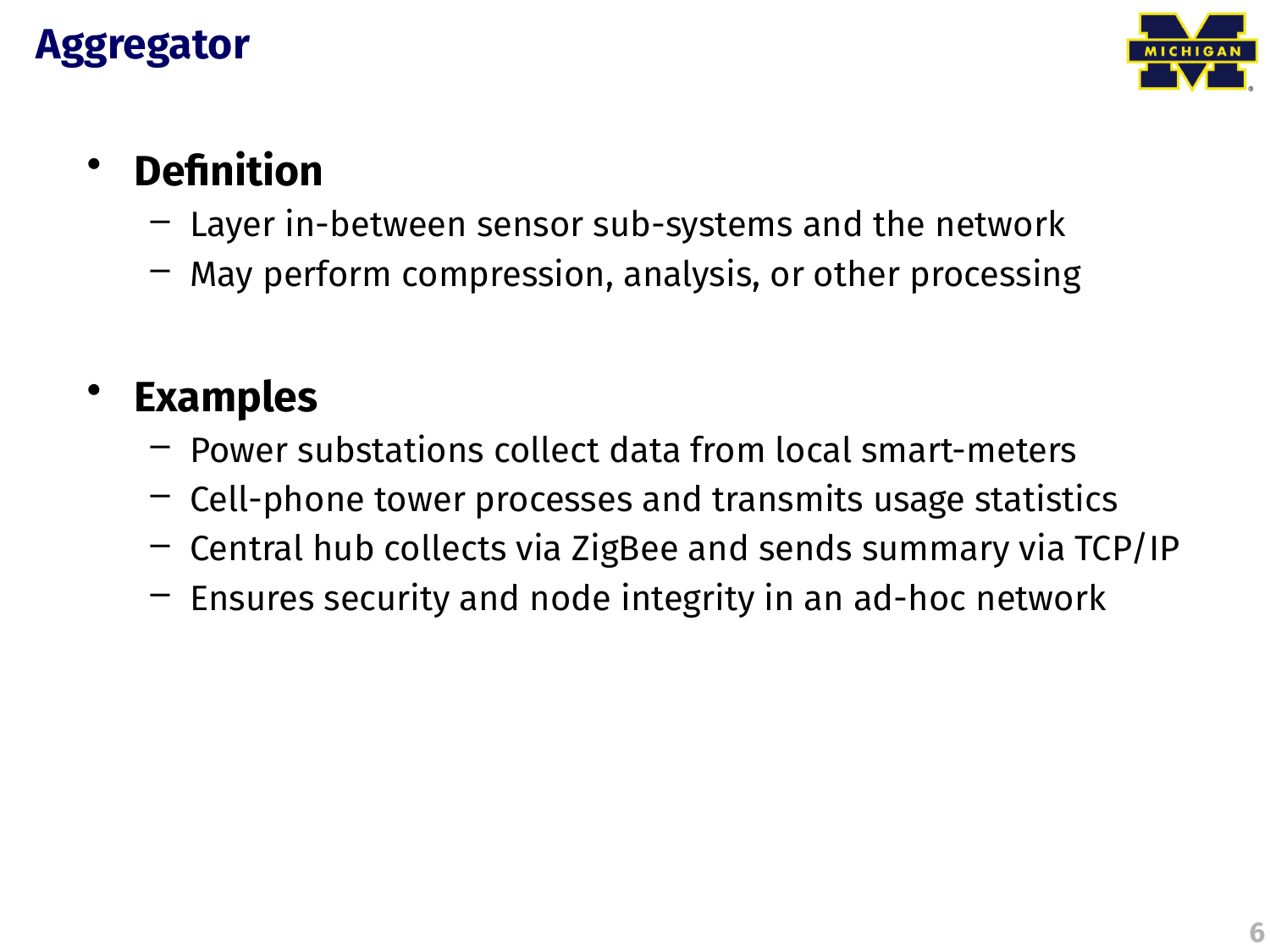

# Aggregator
Definition
Layer in-between sensor sub-systems and the network
May perform compression, analysis, or other processing

Examples
Power substations collect data from local smart-meters
Cell-phone tower processes and transmits usage statistics
Central hub collects via ZigBee and sends summary via TCP/IP
Ensures security and node integrity in an ad-hoc network

6